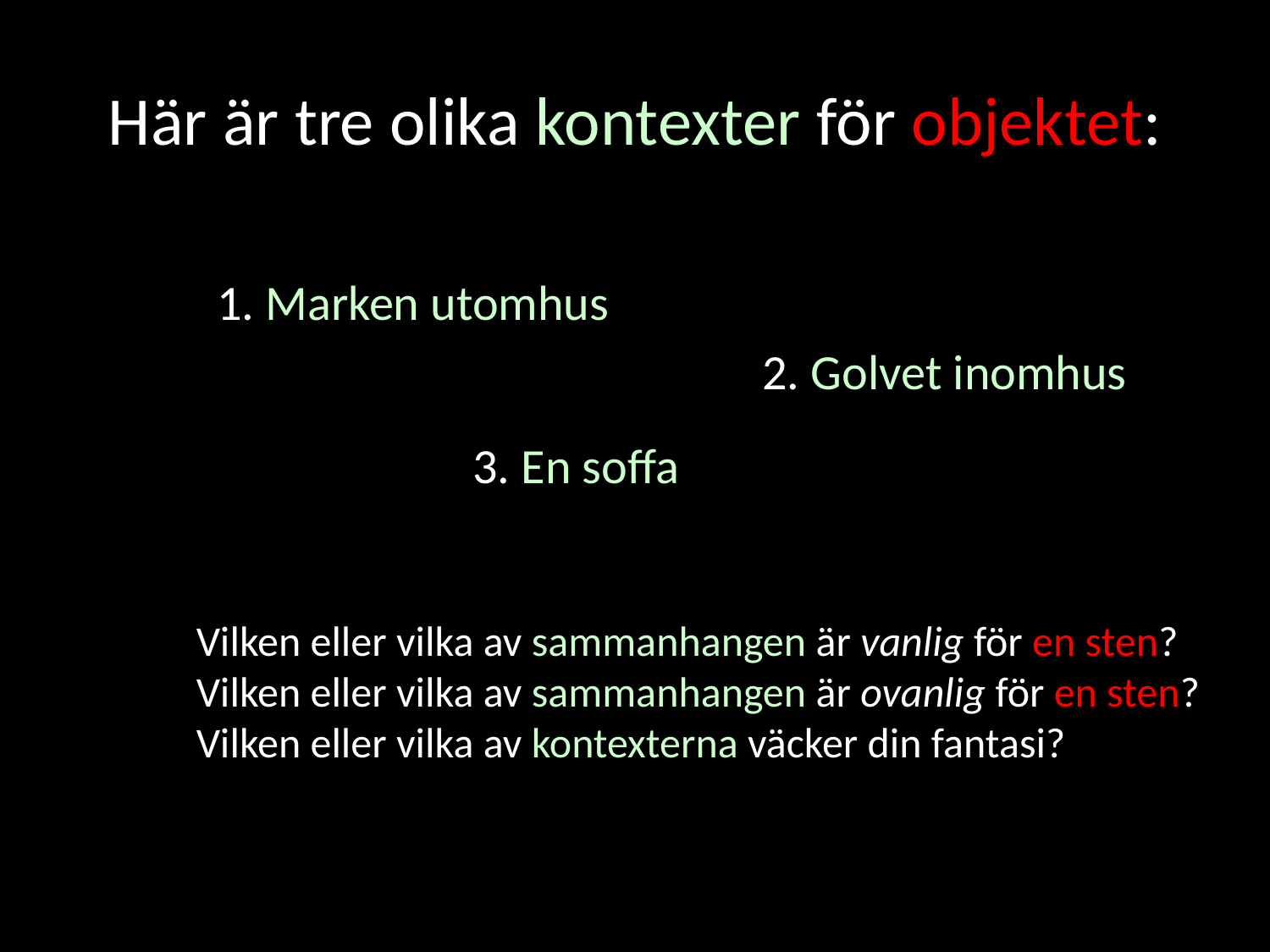

# Här är tre olika kontexter för objektet:
 1. Marken utomhus
2. Golvet inomhus
3. En soffa
Vilken eller vilka av sammanhangen är vanlig för en sten?
Vilken eller vilka av sammanhangen är ovanlig för en sten?
Vilken eller vilka av kontexterna väcker din fantasi?